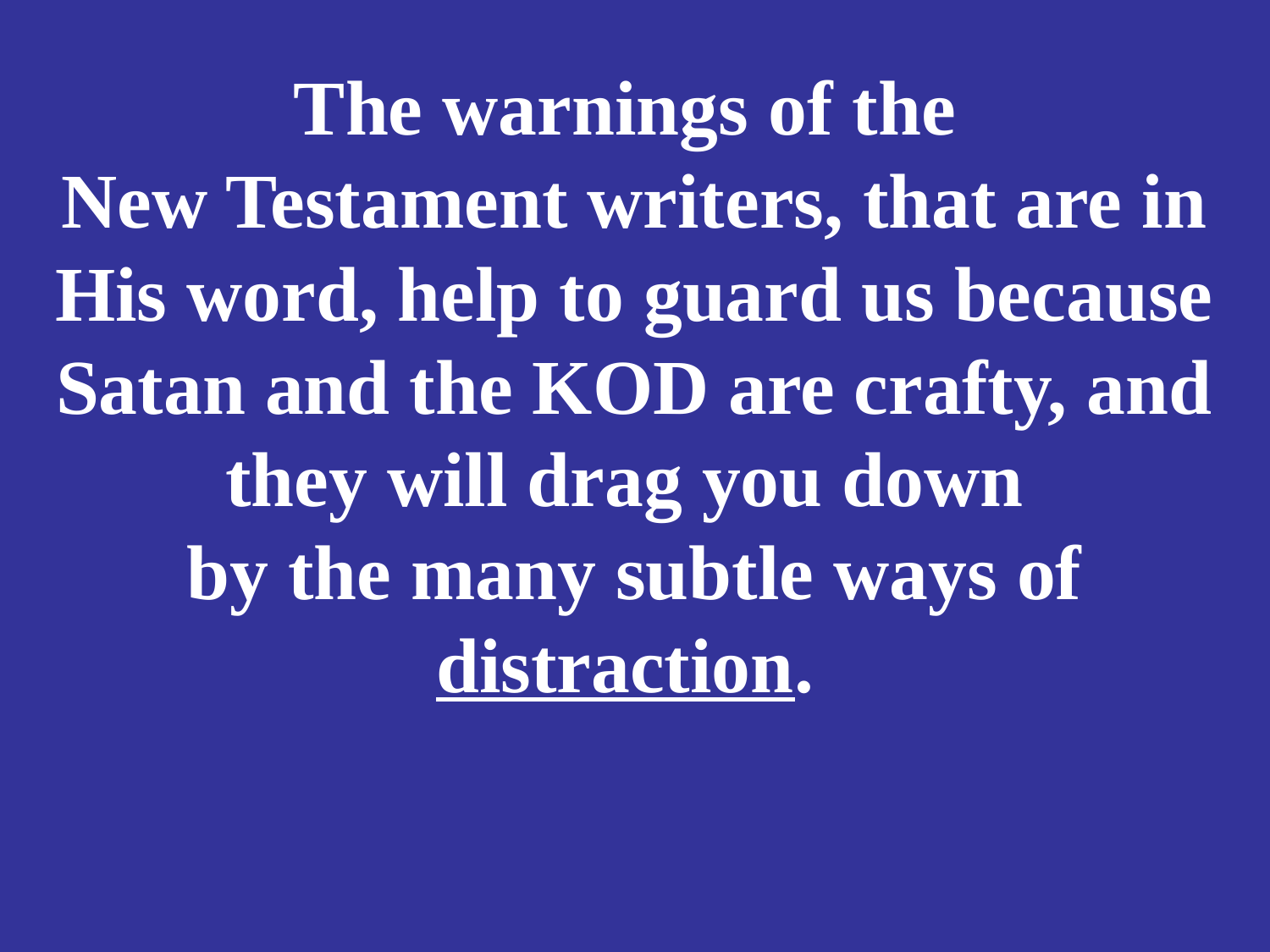

# The warnings of the New Testament writers, that are in His word, help to guard us because Satan and the KOD are crafty, and they will drag you down by the many subtle ways of distraction.